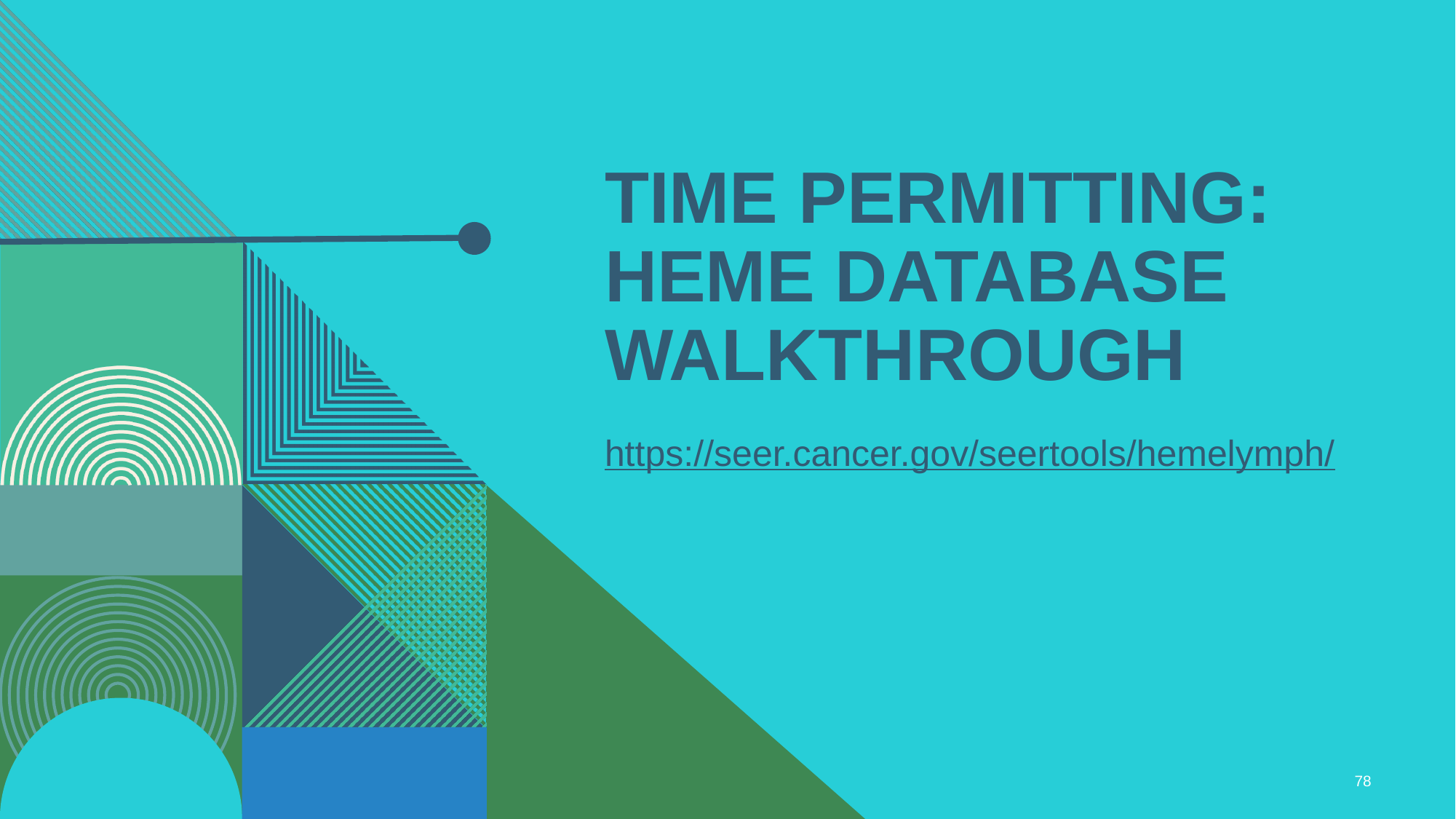

# Time permitting: Heme database walkthrough
https://seer.cancer.gov/seertools/hemelymph/
78